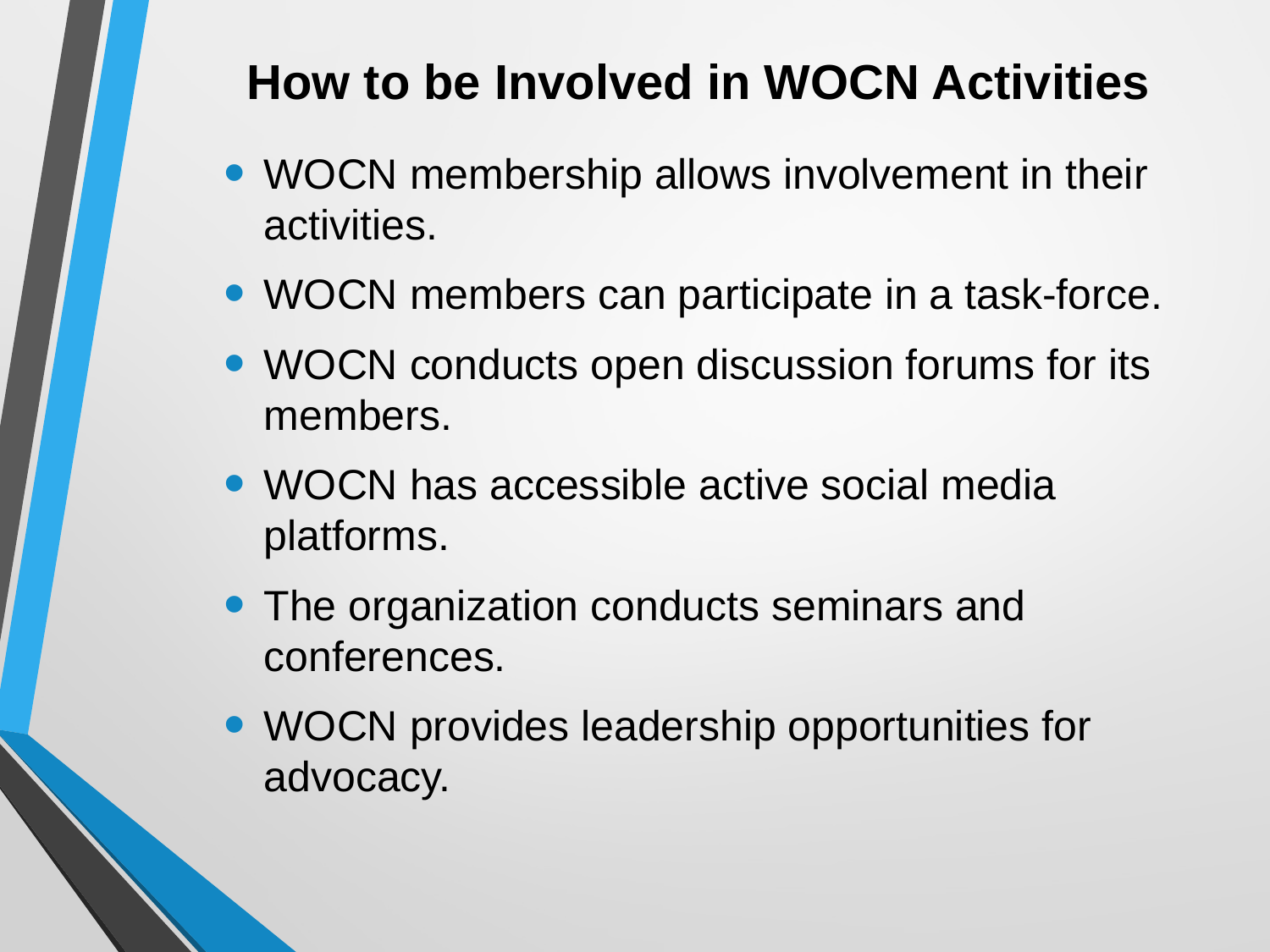

# How to be Involved in WOCN Activities
WOCN membership allows involvement in their activities.
WOCN members can participate in a task-force.
WOCN conducts open discussion forums for its members.
WOCN has accessible active social media platforms.
The organization conducts seminars and conferences.
WOCN provides leadership opportunities for advocacy.